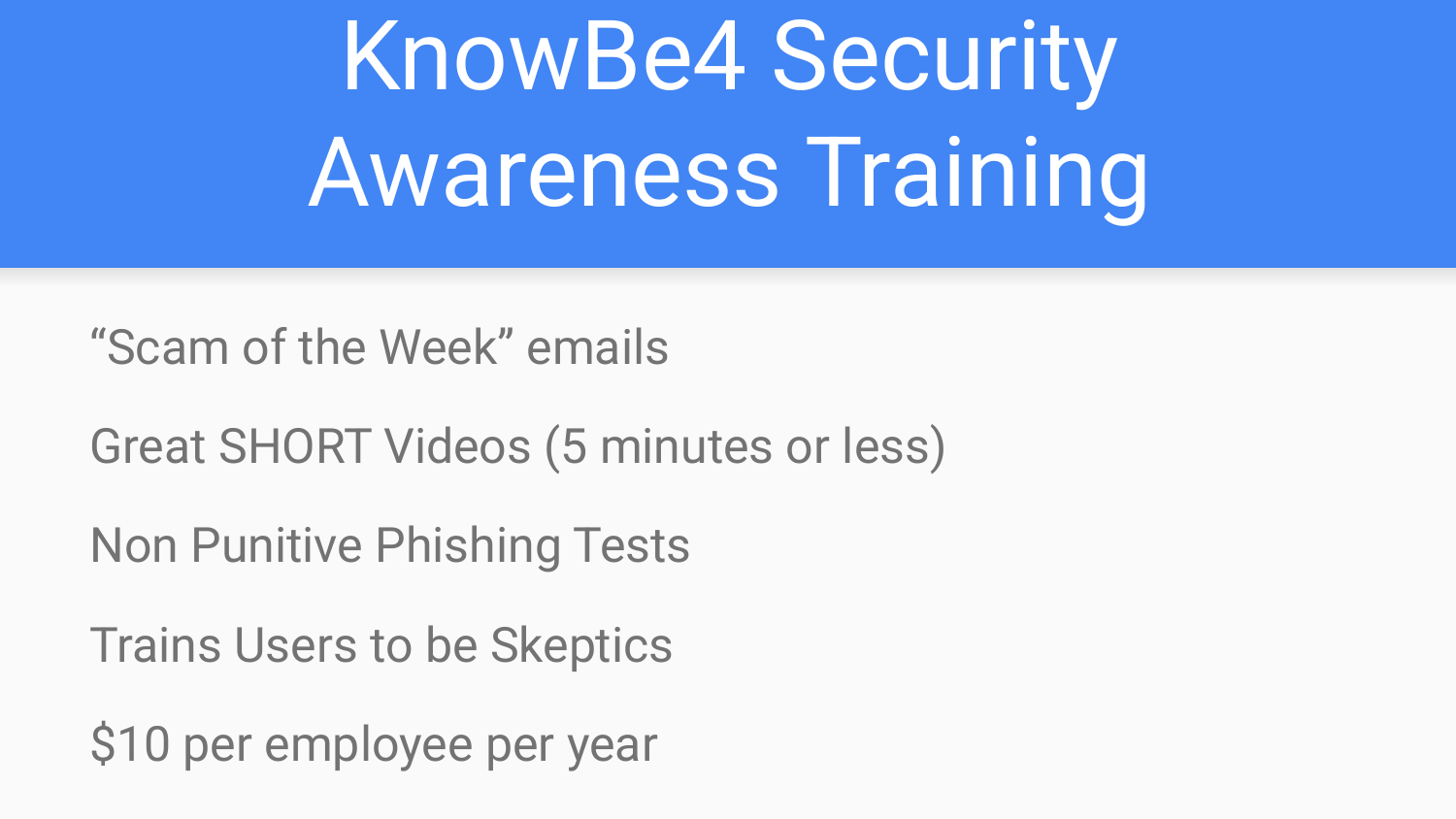

# KnowBe4 Security Awareness Training
“Scam of the Week” emails
Great SHORT Videos (5 minutes or less)
Non Punitive Phishing Tests
Trains Users to be Skeptics
$10 per employee per year